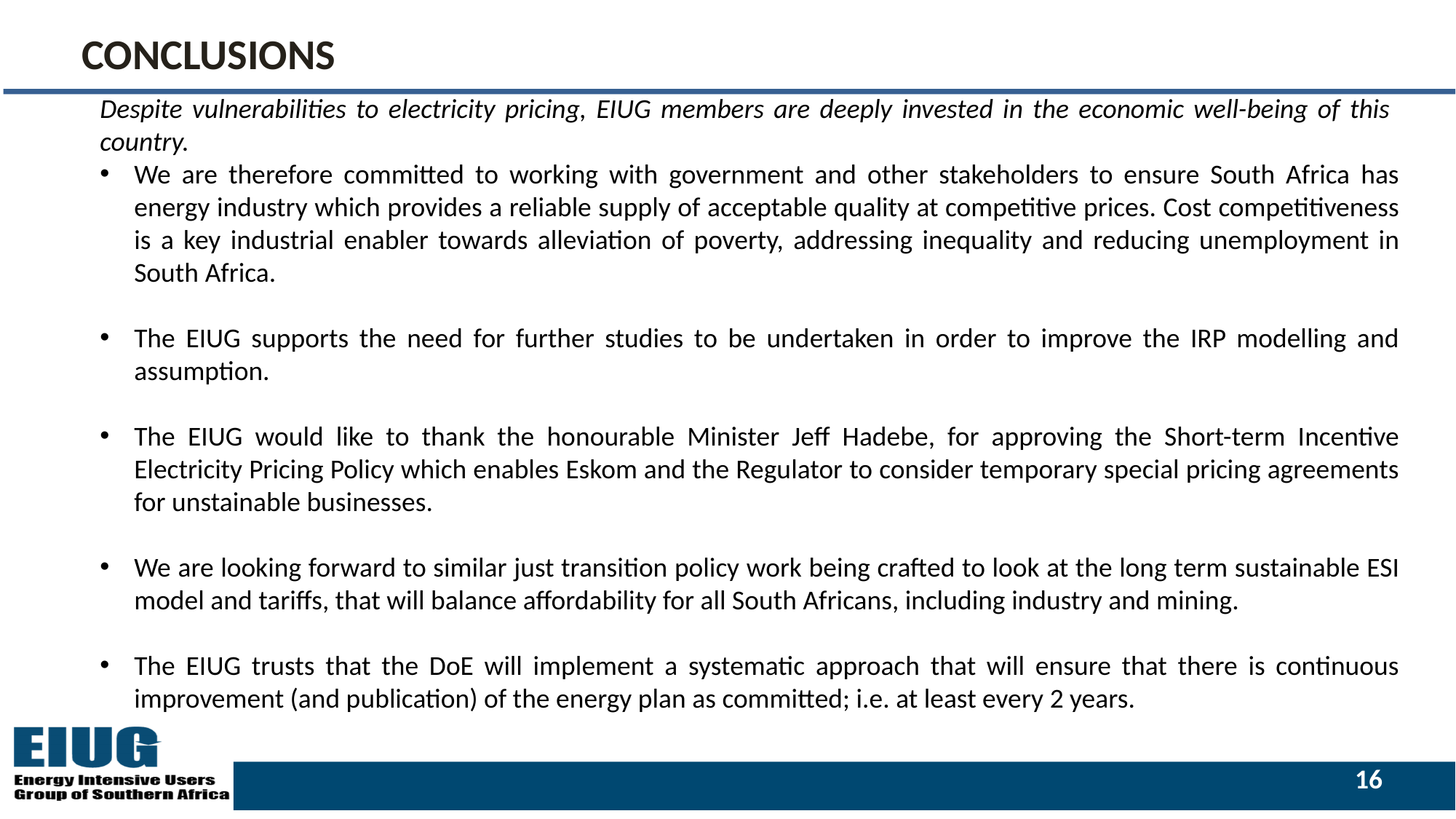

# CONCLUSIONS
Despite vulnerabilities to electricity pricing, EIUG members are deeply invested in the economic well-being of this  country.
We are therefore committed to working with government and other stakeholders to ensure South Africa has energy industry which provides a reliable supply of acceptable quality at competitive prices. Cost competitiveness is a key industrial enabler towards alleviation of poverty, addressing inequality and reducing unemployment in South Africa.

The EIUG supports the need for further studies to be undertaken in order to improve the IRP modelling and assumption.

The EIUG would like to thank the honourable Minister Jeff Hadebe, for approving the Short-term Incentive Electricity Pricing Policy which enables Eskom and the Regulator to consider temporary special pricing agreements for unstainable businesses.

We are looking forward to similar just transition policy work being crafted to look at the long term sustainable ESI model and tariffs, that will balance affordability for all South Africans, including industry and mining.

The EIUG trusts that the DoE will implement a systematic approach that will ensure that there is continuous improvement (and publication) of the energy plan as committed; i.e. at least every 2 years.

16